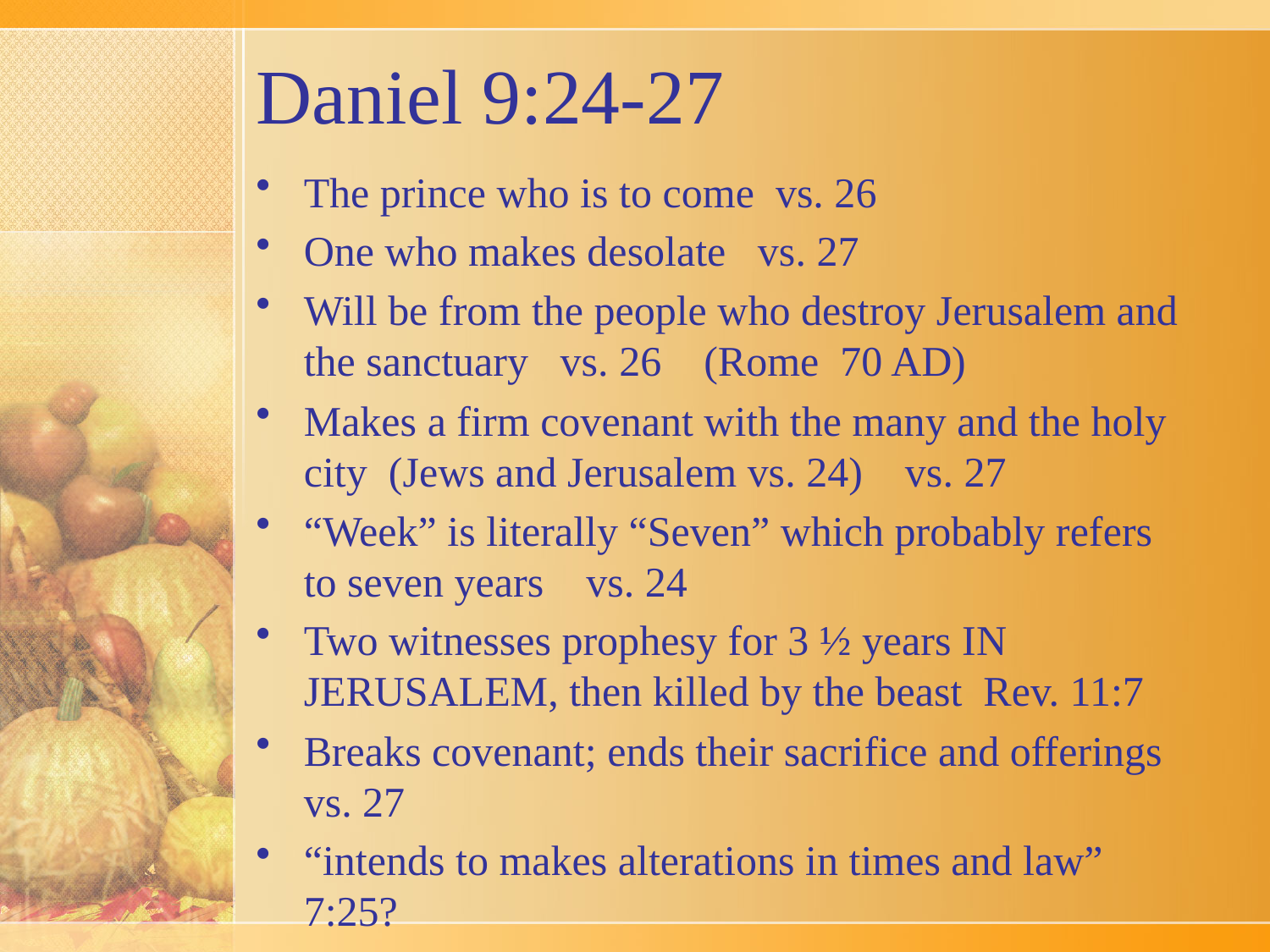

# Daniel 9:24-27
The prince who is to come  vs. 26
One who makes desolate   vs. 27
Will be from the people who destroy Jerusalem and the sanctuary   vs. 26    (Rome  70 AD)
Makes a firm covenant with the many and the holy city  (Jews and Jerusalem vs. 24)    vs. 27
“Week” is literally “Seven” which probably refers to seven years    vs. 24
Two witnesses prophesy for 3 ½ years IN JERUSALEM, then killed by the beast  Rev. 11:7
Breaks covenant; ends their sacrifice and offerings vs. 27
“intends to makes alterations in times and law” 7:25?